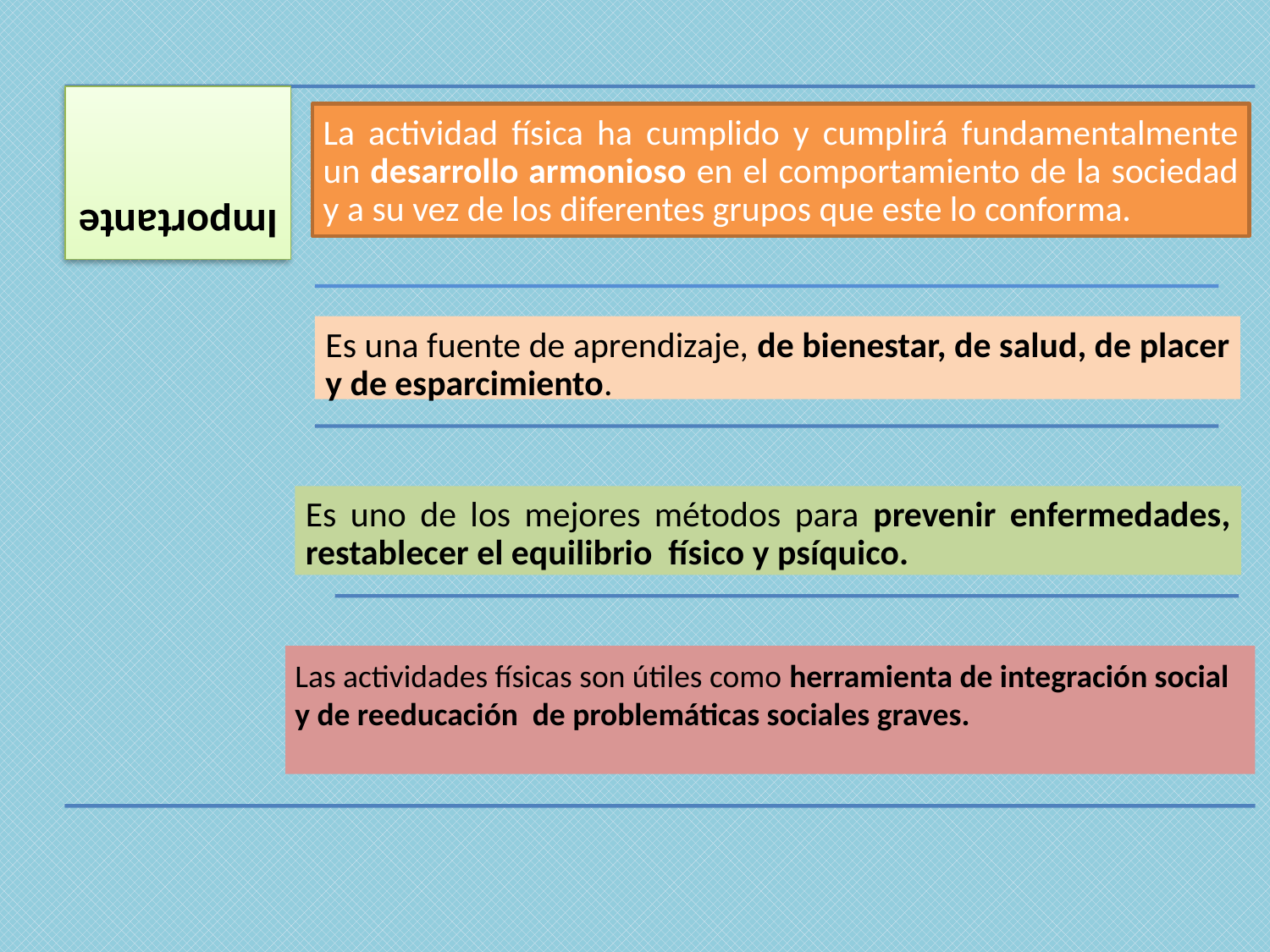

Importante
La actividad física ha cumplido y cumplirá fundamentalmente un desarrollo armonioso en el comportamiento de la sociedad y a su vez de los diferentes grupos que este lo conforma.

Es una fuente de aprendizaje, de bienestar, de salud, de placer y de esparcimiento.
Es uno de los mejores métodos para prevenir enfermedades, restablecer el equilibrio  físico y psíquico.
Las actividades físicas son útiles como herramienta de integración social y de reeducación  de problemáticas sociales graves.